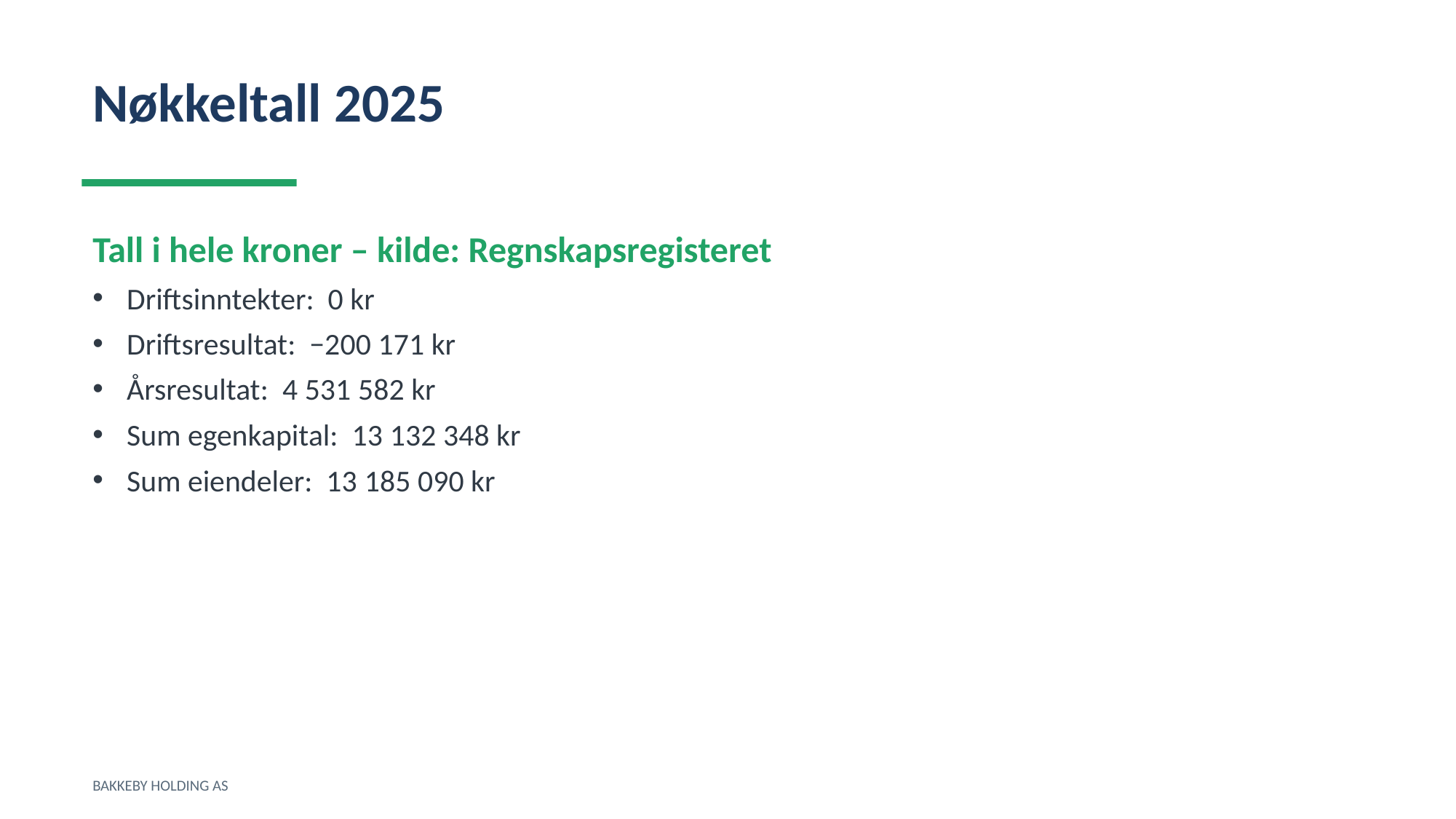

Nøkkeltall 2025

Tall i hele kroner – kilde: Regnskapsregisteret
Driftsinntekter:  0 kr
Driftsresultat:  −200 171 kr
Årsresultat:  4 531 582 kr
Sum egenkapital:  13 132 348 kr
Sum eiendeler:  13 185 090 kr
BAKKEBY HOLDING AS